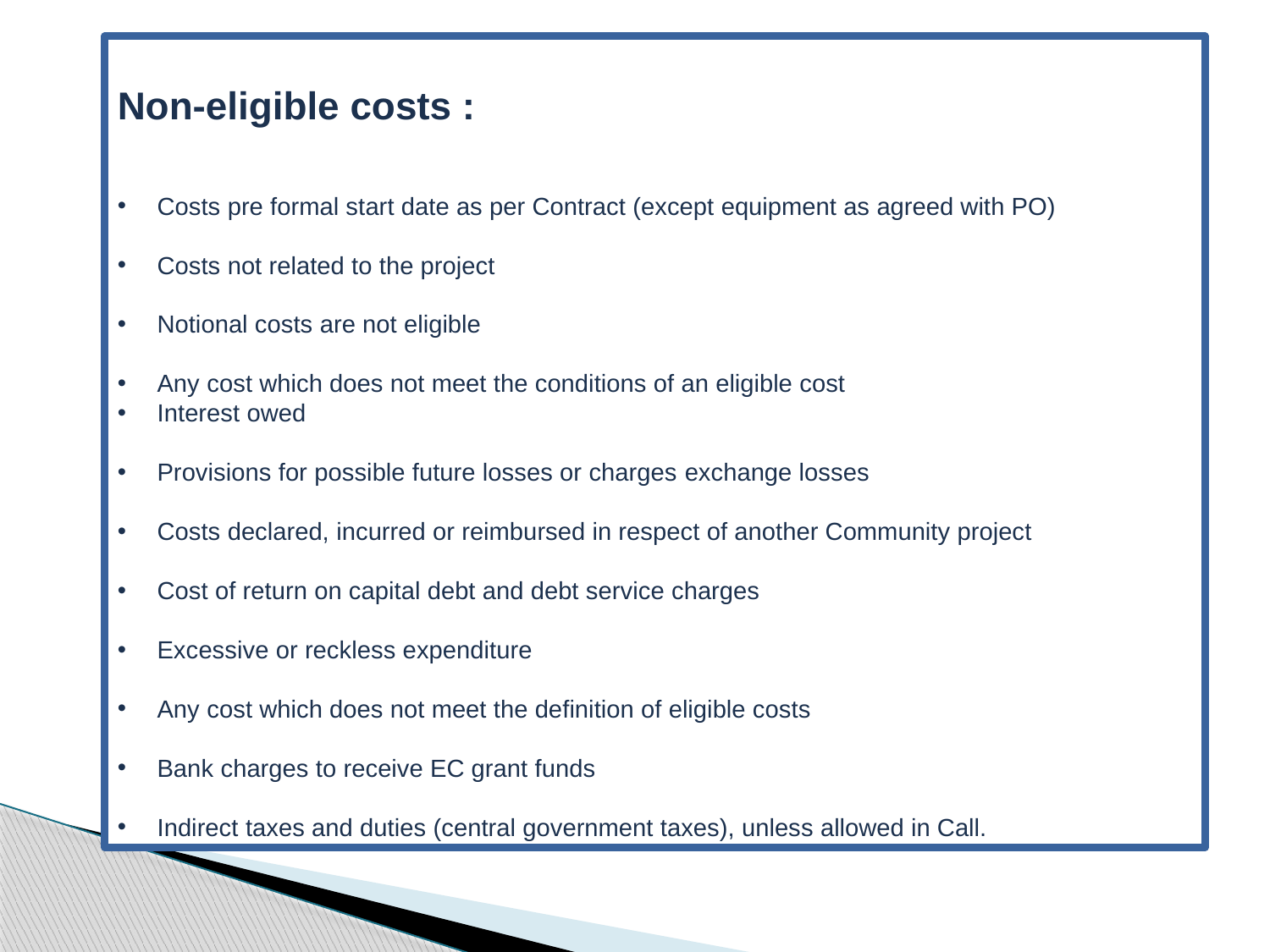

Non-eligible costs :

Costs pre formal start date as per Contract (except equipment as agreed with PO)

Costs not related to the project

Notional costs are not eligible

Any cost which does not meet the conditions of an eligible cost
Interest owed

Provisions for possible future losses or charges exchange losses

Costs declared, incurred or reimbursed in respect of another Community project

Cost of return on capital debt and debt service charges

Excessive or reckless expenditure

Any cost which does not meet the definition of eligible costs

Bank charges to receive EC grant funds

Indirect taxes and duties (central government taxes), unless allowed in Call.